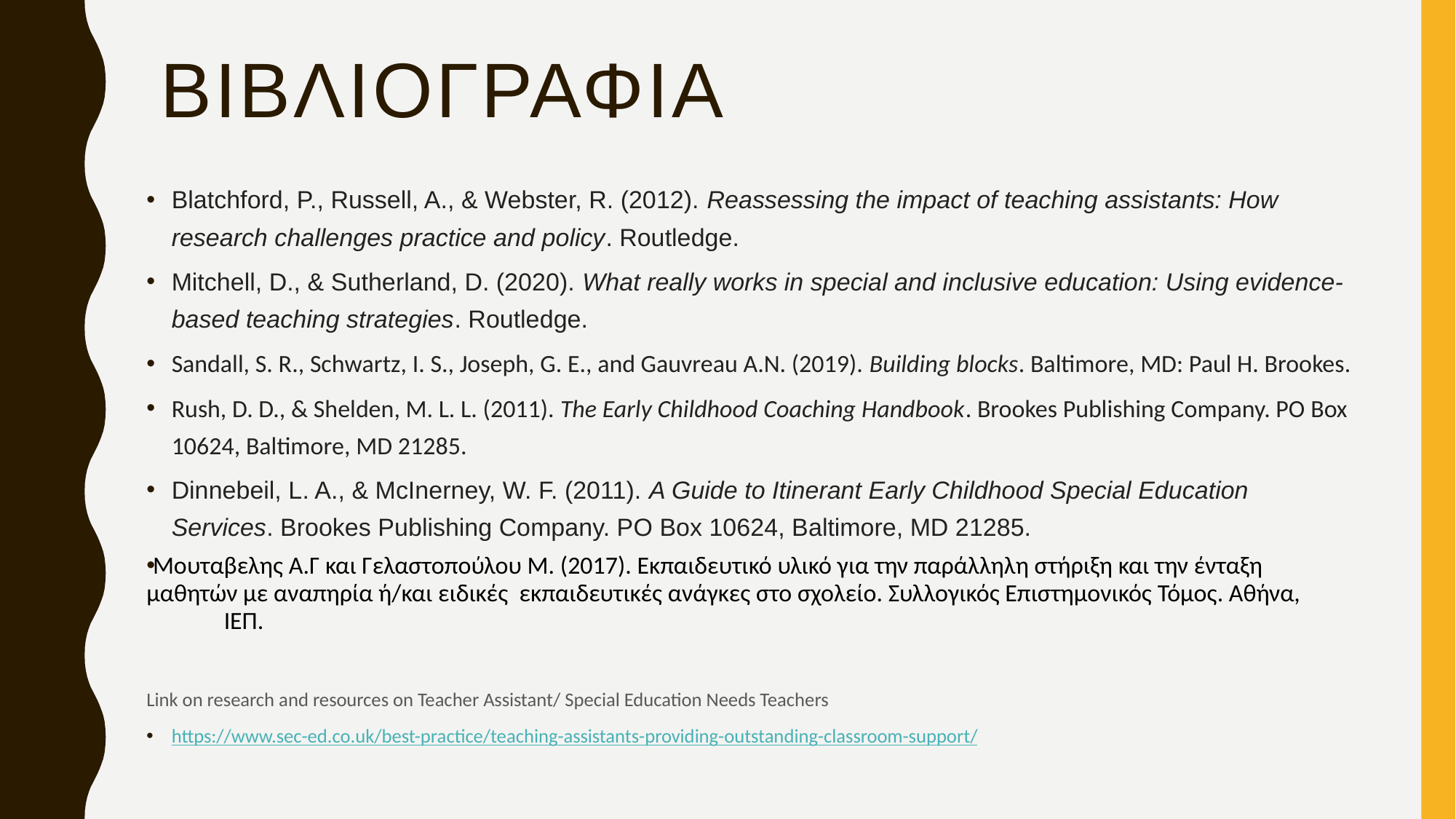

# Βιβλιογραφια
Blatchford, P., Russell, A., & Webster, R. (2012). Reassessing the impact of teaching assistants: How research challenges practice and policy. Routledge.
Mitchell, D., & Sutherland, D. (2020). What really works in special and inclusive education: Using evidence-based teaching strategies. Routledge.
Sandall, S. R., Schwartz, I. S., Joseph, G. E., and Gauvreau A.N. (2019). Building blocks. Baltimore, MD: Paul H. Brookes.
Rush, D. D., & Shelden, M. L. L. (2011). The Early Childhood Coaching Handbook. Brookes Publishing Company. PO Box 10624, Baltimore, MD 21285.
Dinnebeil, L. A., & McInerney, W. F. (2011). A Guide to Itinerant Early Childhood Special Education Services. Brookes Publishing Company. PO Box 10624, Baltimore, MD 21285.
Μουταβελης Α.Γ και Γελαστοπούλου Μ. (2017). Εκπαιδευτικό υλικό για την παράλληλη στήριξη και την ένταξη μαθητών με αναπηρία ή/και ειδικές  εκπαιδευτικές ανάγκες στο σχολείο. Συλλογικός Επιστημονικός Τόμος. Αθήνα,  	ΙΕΠ.

Link on research and resources on Teacher Assistant/ Special Education Needs Teachers
https://www.sec-ed.co.uk/best-practice/teaching-assistants-providing-outstanding-classroom-support/